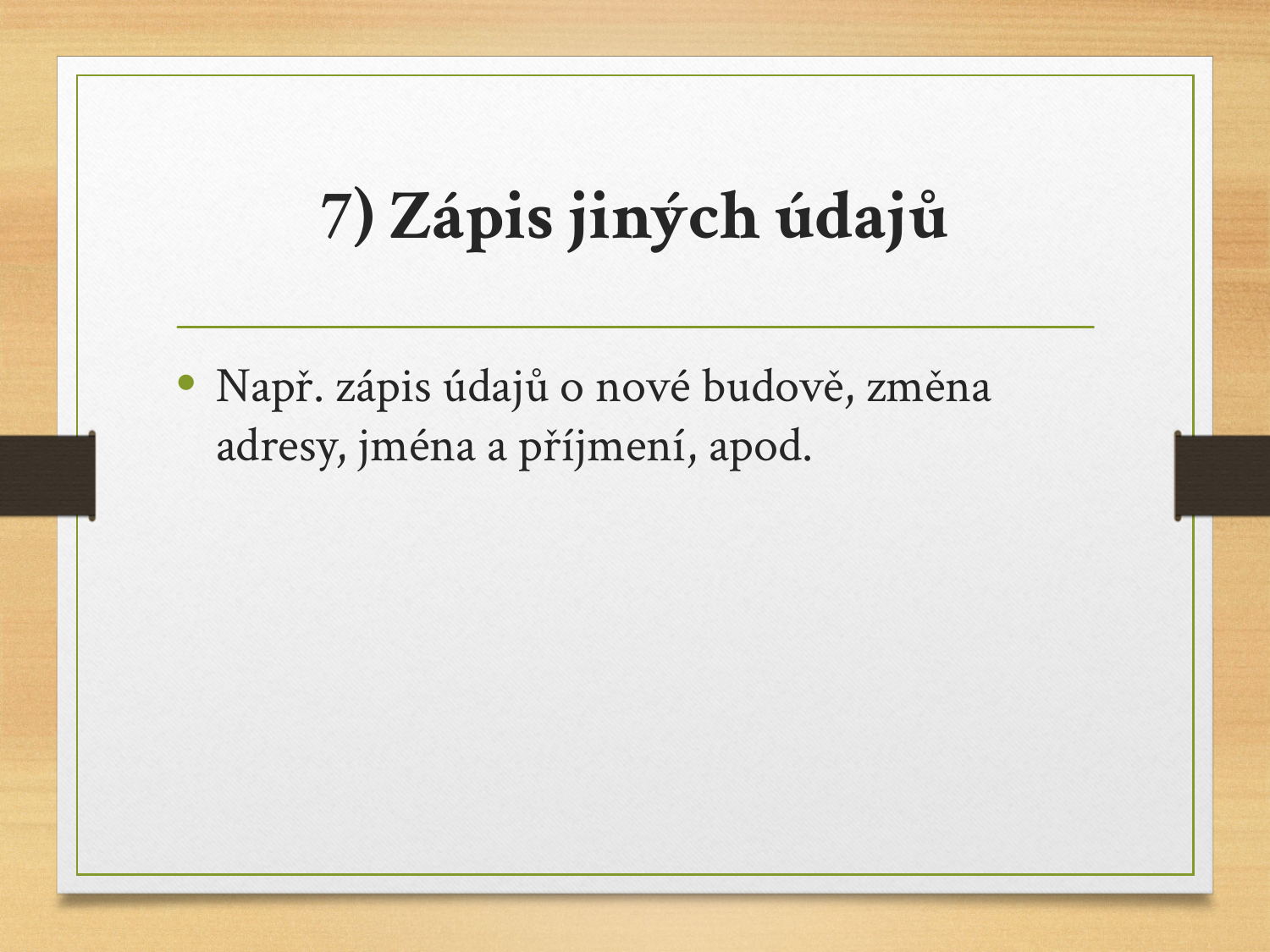

# 7) Zápis jiných údajů
Např. zápis údajů o nové budově, změna adresy, jména a příjmení, apod.